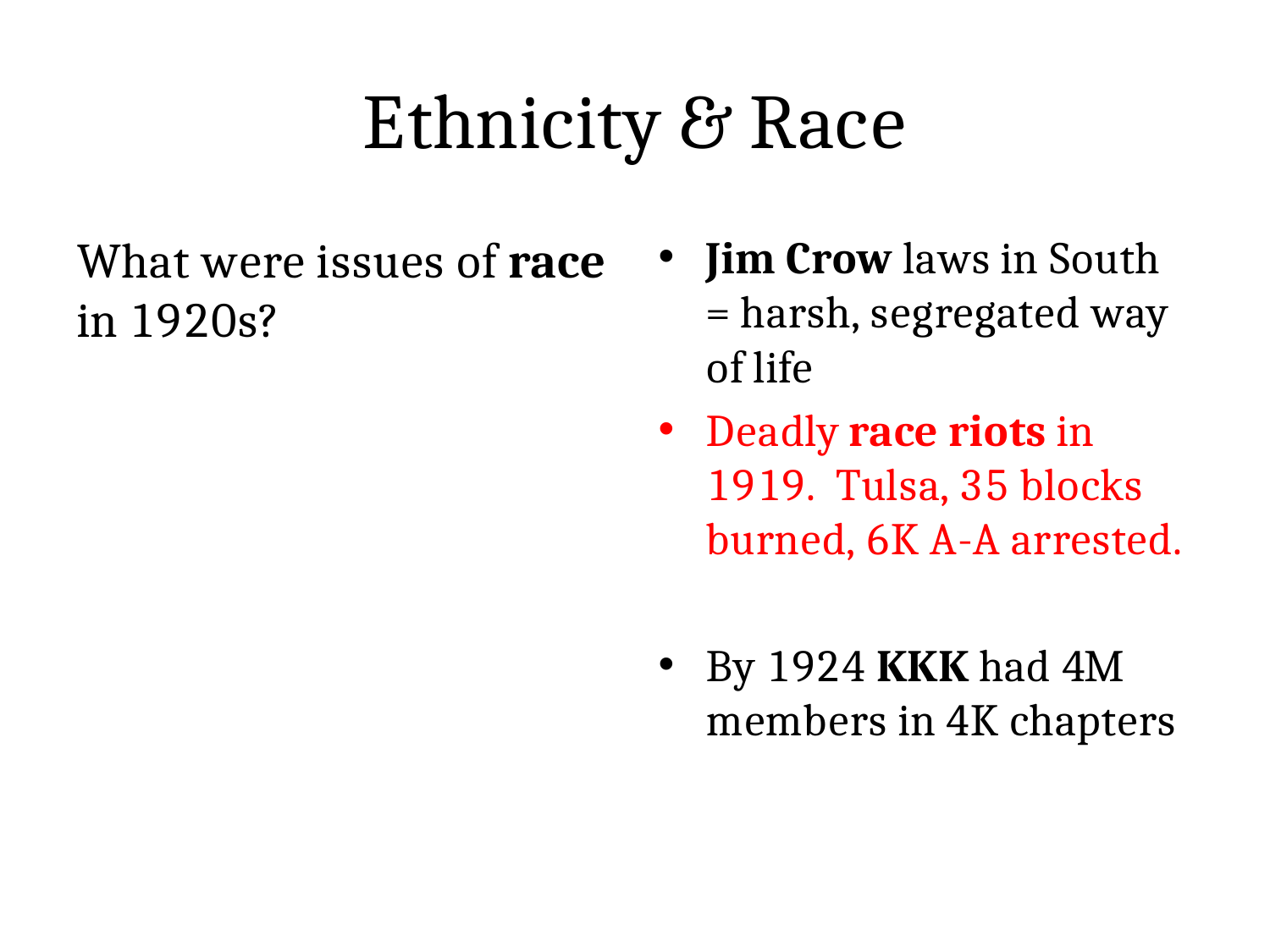

# Ethnicity & Race
What were issues of race in 1920s?
Jim Crow laws in South = harsh, segregated way of life
Deadly race riots in 1919.  Tulsa, 35 blocks burned, 6K A-A arrested.

By 1924 KKK had 4M members in 4K chapters